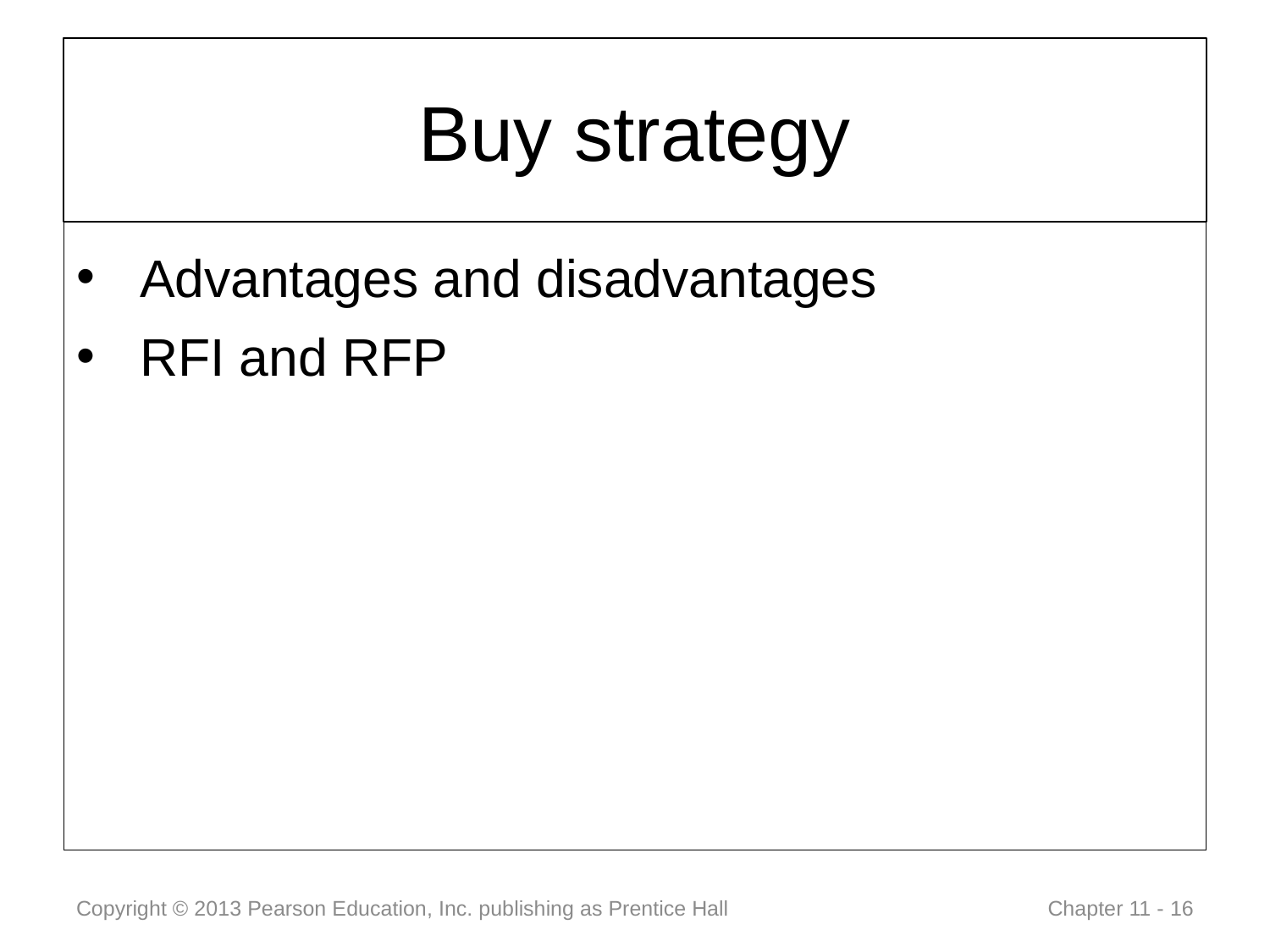

# Buy strategy
Advantages and disadvantages
RFI and RFP
Copyright © 2013 Pearson Education, Inc. publishing as Prentice Hall
 Chapter 11 - 16